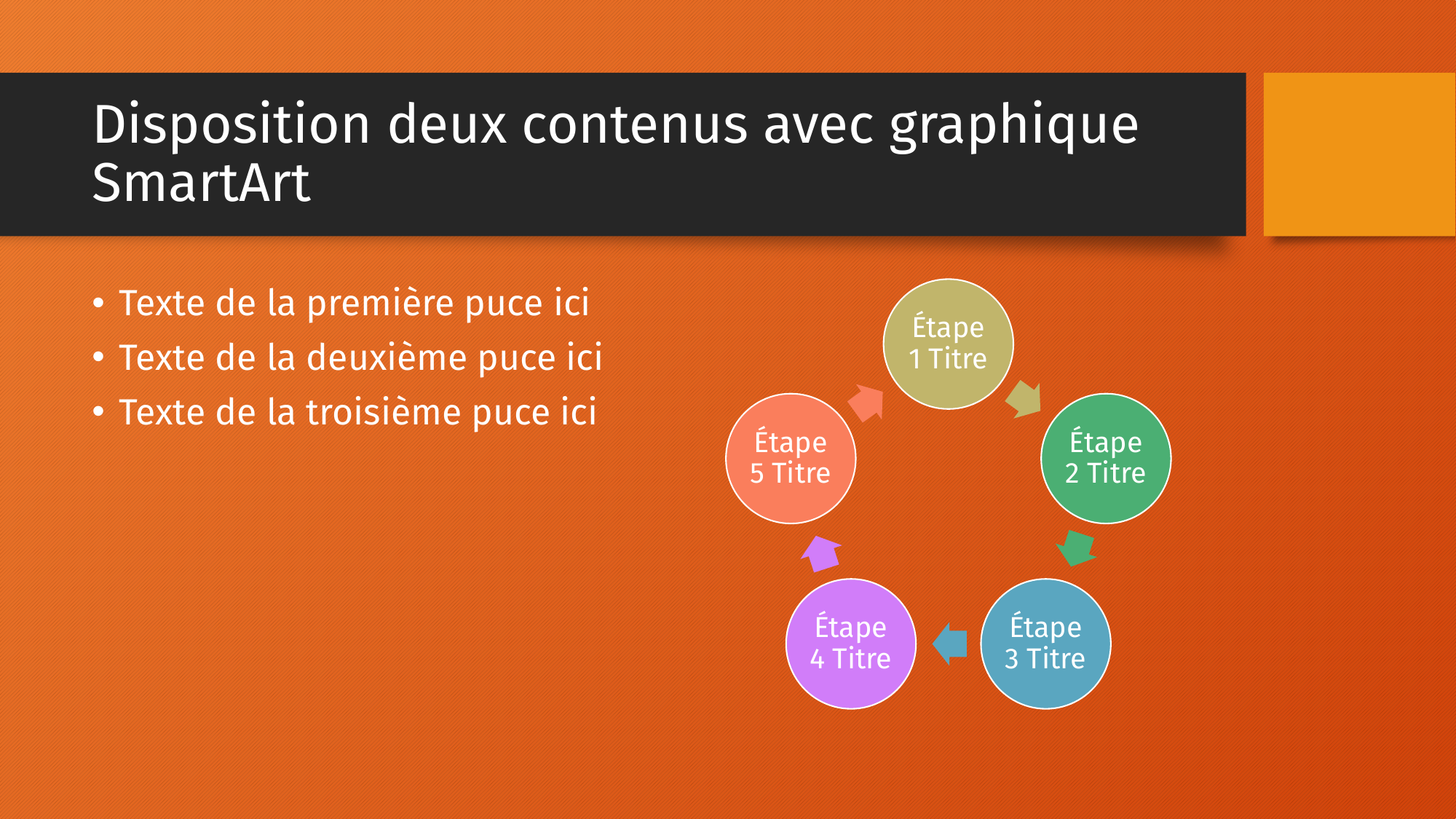

# Disposition deux contenus avec graphique SmartArt
Étape 1 Titre

Étape 2 Titre

Étape 3 Titre

Étape 4 Titre

Étape 5 Titre

Texte de la première puce ici
Texte de la deuxième puce ici
Texte de la troisième puce ici